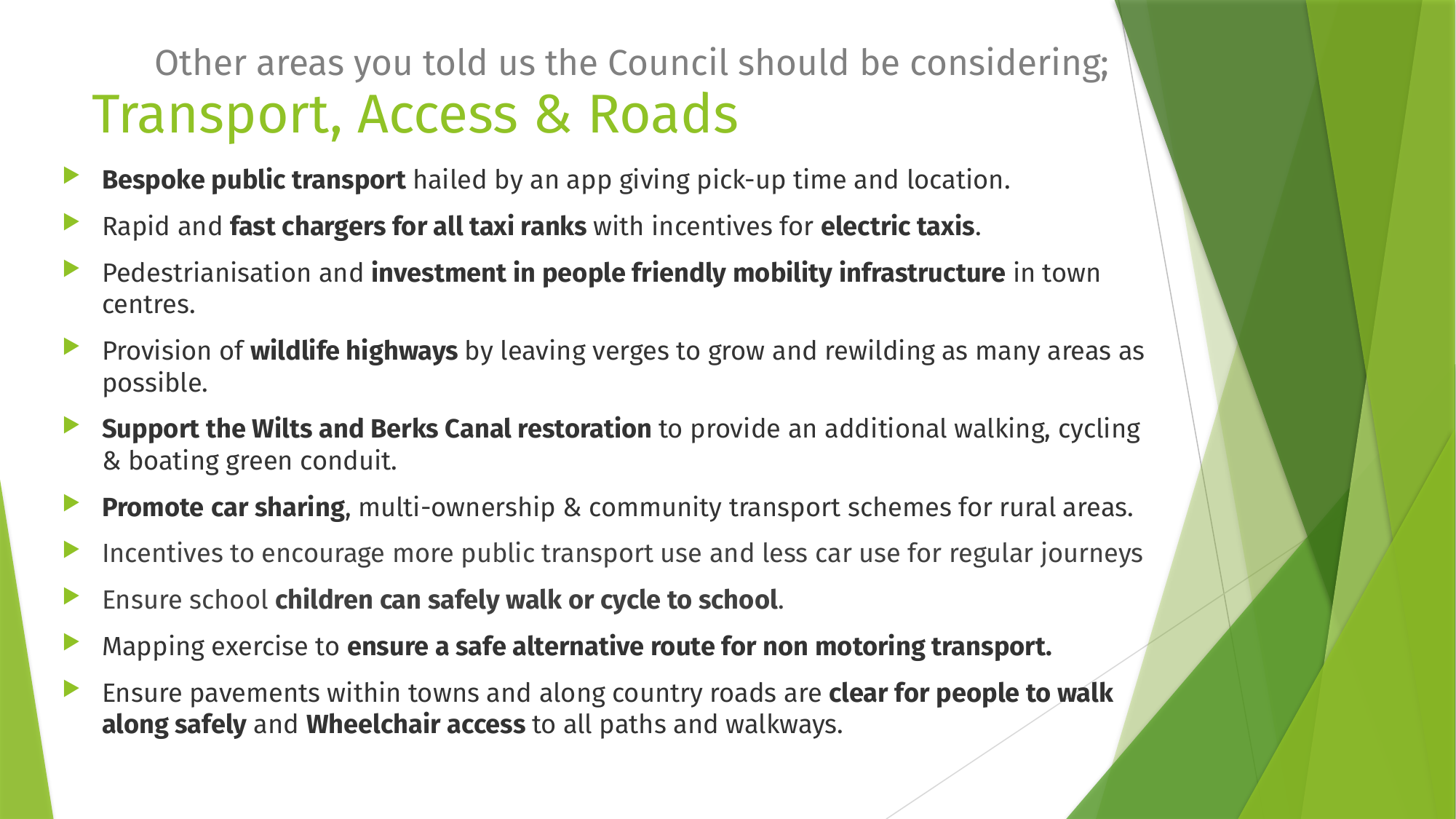

Other areas you told us the Council should be considering;
# Transport, Access & Roads
Bespoke public transport hailed by an app giving pick-up time and location.
Rapid and fast chargers for all taxi ranks with incentives for electric taxis.
Pedestrianisation and investment in people friendly mobility infrastructure in town centres.
Provision of wildlife highways by leaving verges to grow and rewilding as many areas as possible.
Support the Wilts and Berks Canal restoration to provide an additional walking, cycling & boating green conduit.
Promote car sharing, multi-ownership & community transport schemes for rural areas.
Incentives to encourage more public transport use and less car use for regular journeys
Ensure school children can safely walk or cycle to school.
Mapping exercise to ensure a safe alternative route for non motoring transport.
Ensure pavements within towns and along country roads are clear for people to walk along safely and Wheelchair access to all paths and walkways.